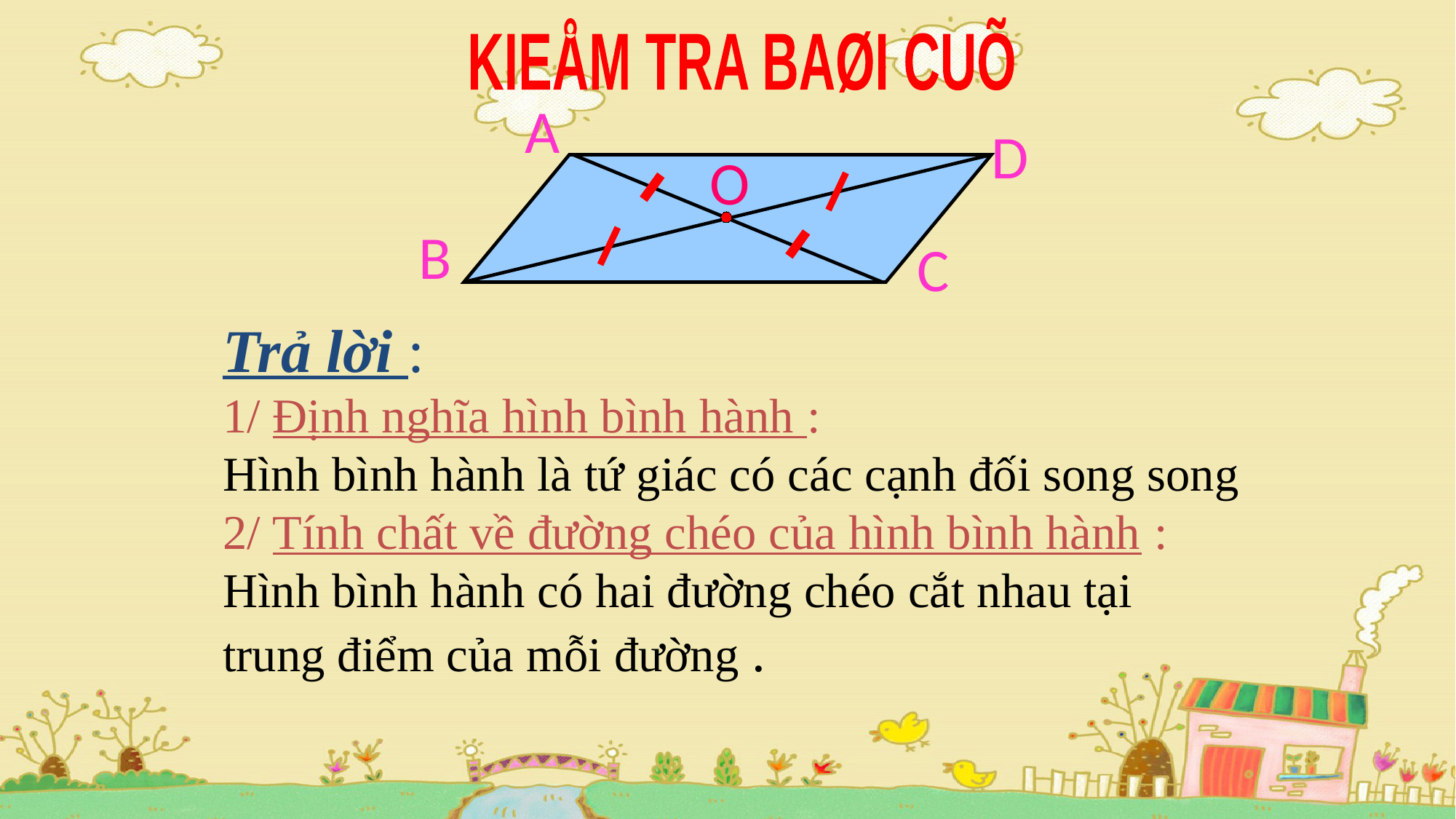

KIEÅM TRA BAØI CUÕ
A
D
O

B
C

Trả lời :
1/ Định nghĩa hình bình hành :
Hình bình hành là tứ giác có các cạnh đối song song 2/ Tính chất về đường chéo của hình bình hành : Hình bình hành có hai đường chéo cắt nhau tại trung điểm của mỗi đường .